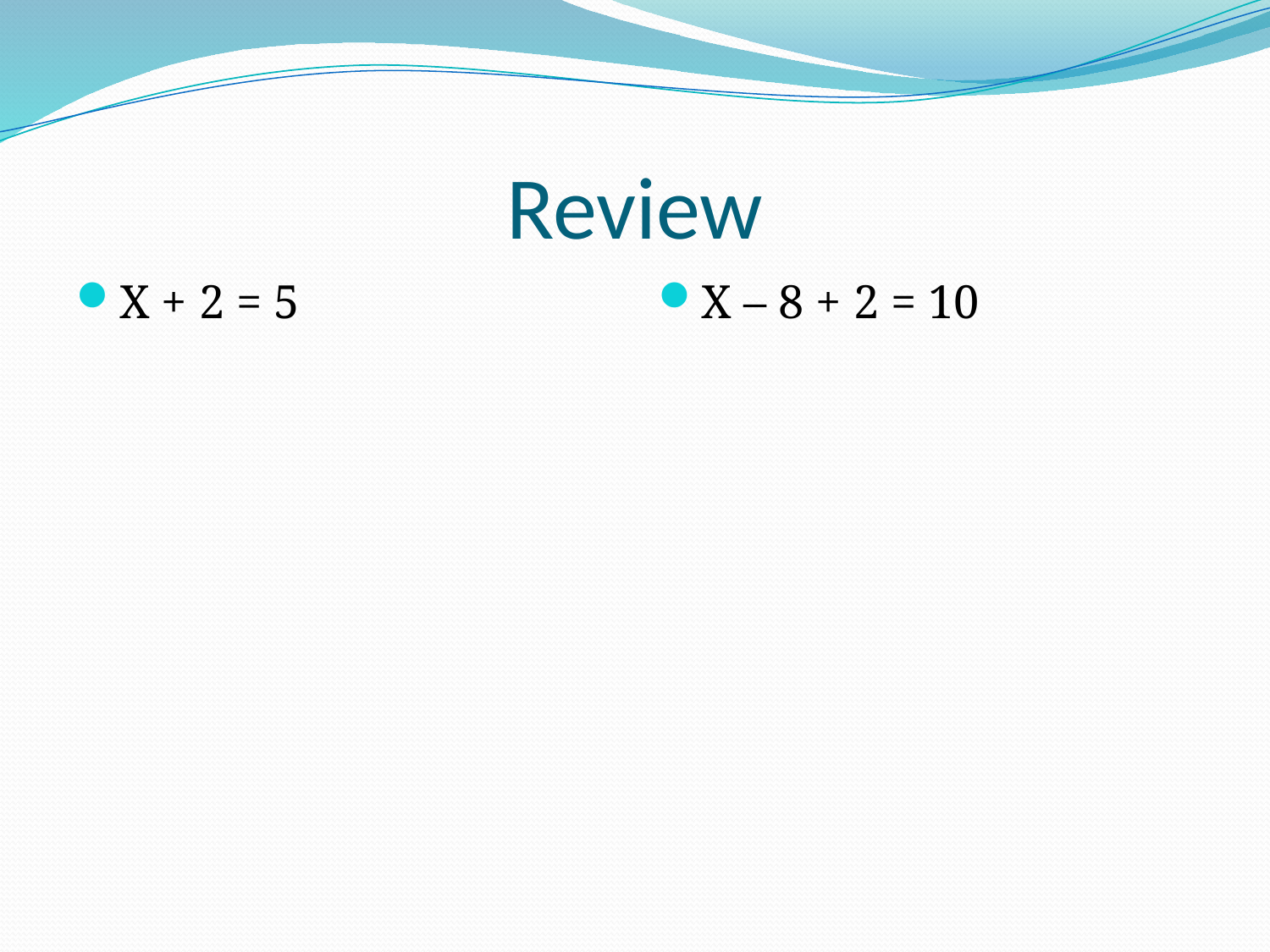

# Review
X + 2 = 5
X – 8 + 2 = 10